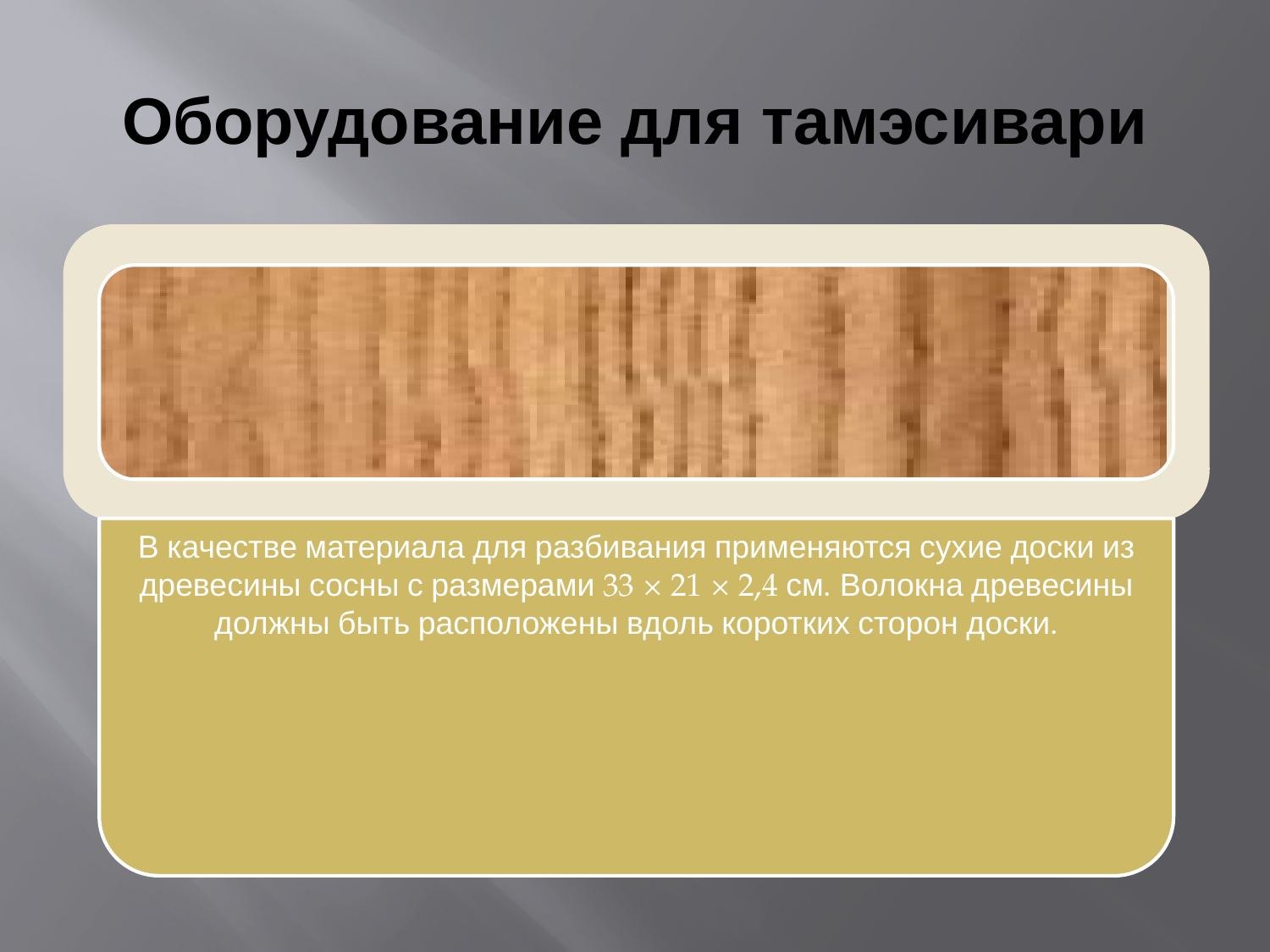

# Оборудование для тамэсивари
В качестве материала для разбивания применяются сухие доски из древесины сосны с размерами 33 × 21 × 2,4 см. Волокна древесины должны быть расположены вдоль коротких сторон доски.